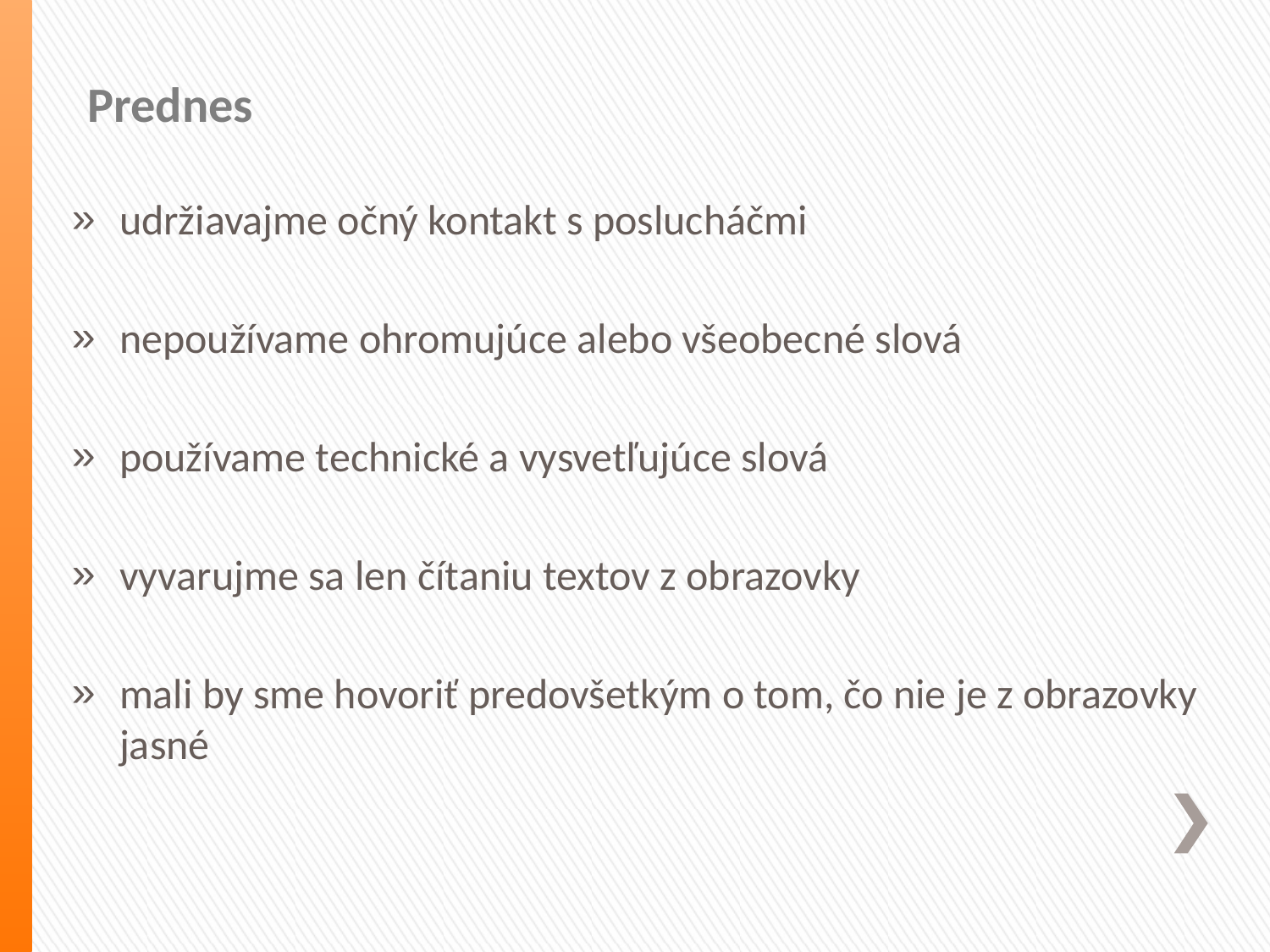

# Prednes
udržiavajme očný kontakt s poslucháčmi

nepoužívame ohromujúce alebo všeobecné slová

používame technické a vysvetľujúce slová

vyvarujme sa len čítaniu textov z obrazovky

mali by sme hovoriť predovšetkým o tom, čo nie je z obrazovky jasné